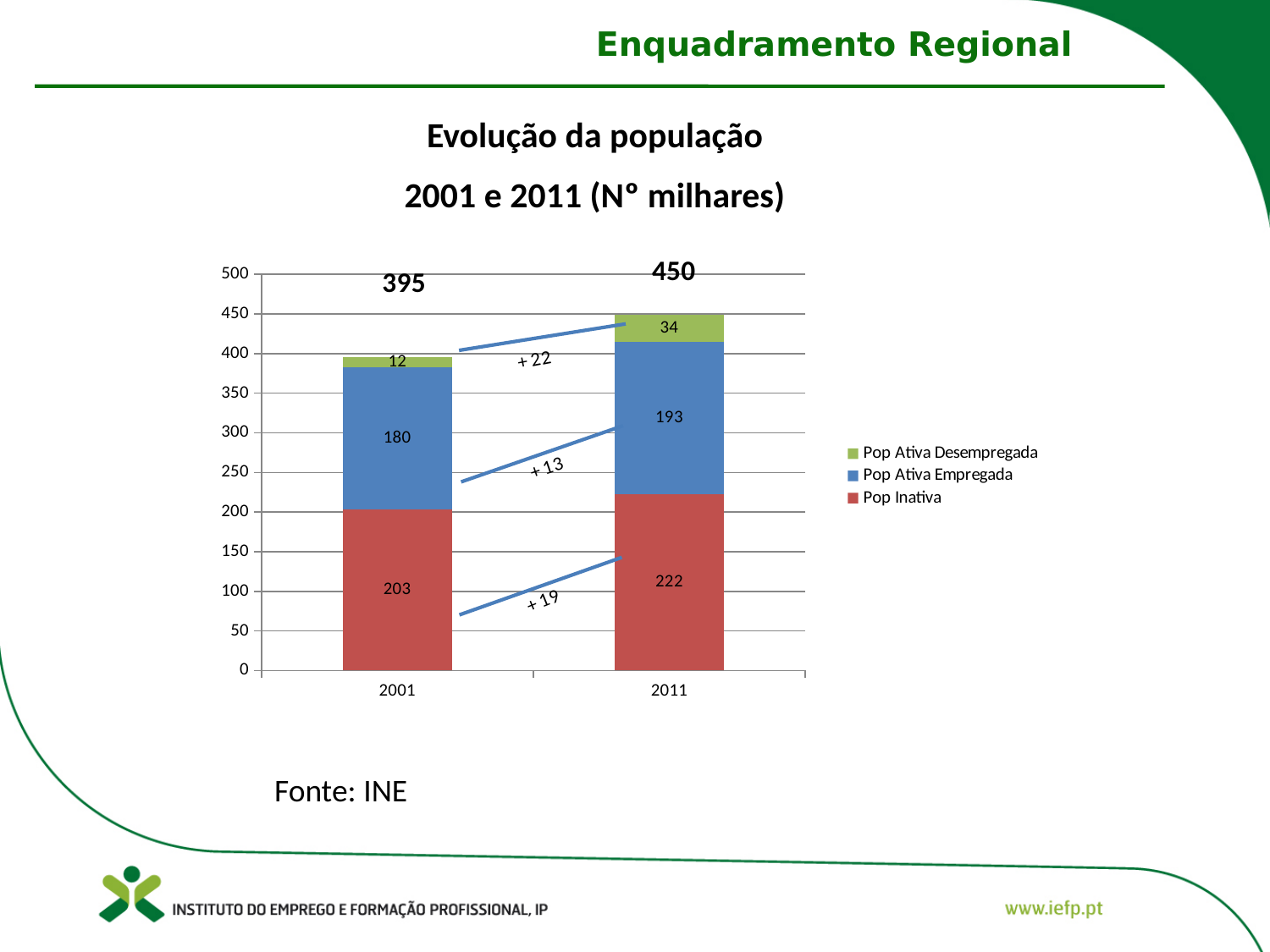

Enquadramento Regional

Evolução da população
2001 e 2011 (Nº milhares)

### Chart

| Category | Pop Inativa | Pop Ativa Empregada | Pop Ativa Desempregada |
|---|---|---|---|
| 2001 | 203.0 | 180.0 | 12.0 |
| 2011 | 222.0 | 193.0 | 34.0 |
Fonte: INE